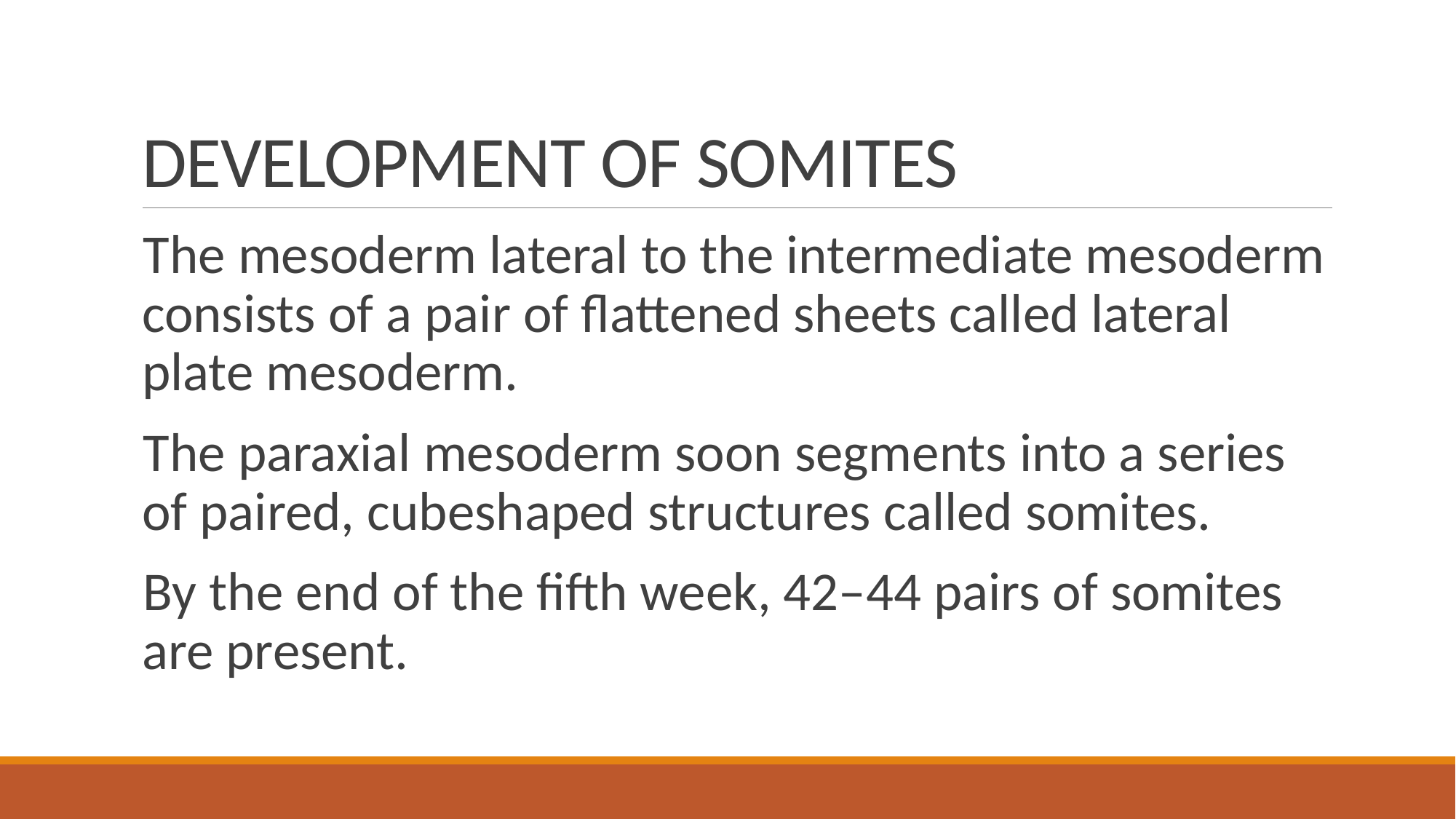

# DEVELOPMENT OF SOMITES
The mesoderm lateral to the intermediate mesoderm consists of a pair of ﬂattened sheets called lateral plate mesoderm.
The paraxial mesoderm soon segments into a series of paired, cubeshaped structures called somites.
By the end of the ﬁfth week, 42–44 pairs of somites are present.